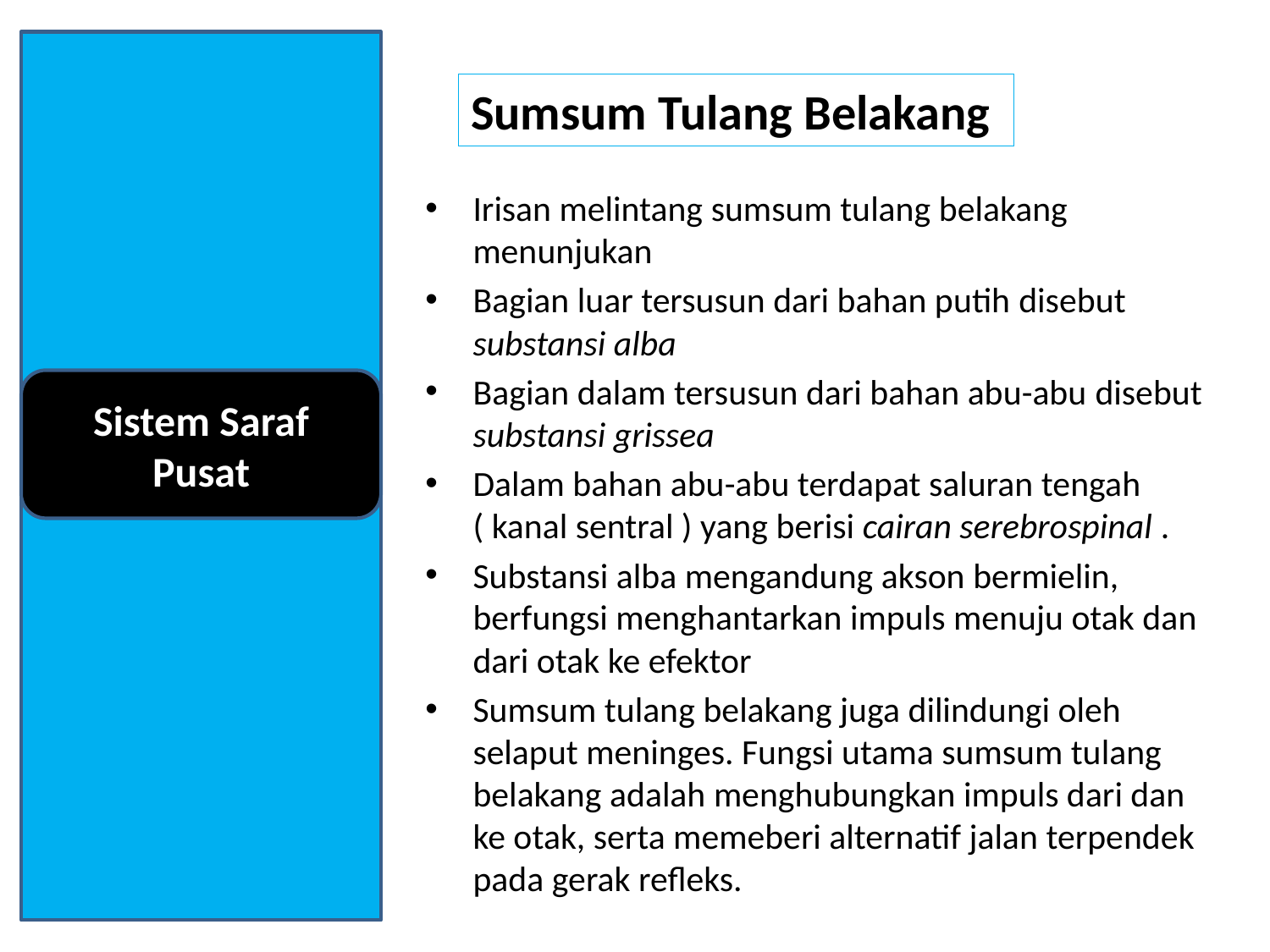

Sumsum Tulang Belakang
Irisan melintang sumsum tulang belakang menunjukan
Bagian luar tersusun dari bahan putih disebut substansi alba
Bagian dalam tersusun dari bahan abu-abu disebut substansi grissea
Dalam bahan abu-abu terdapat saluran tengah ( kanal sentral ) yang berisi cairan serebrospinal .
Substansi alba mengandung akson bermielin, berfungsi menghantarkan impuls menuju otak dan dari otak ke efektor
Sumsum tulang belakang juga dilindungi oleh selaput meninges. Fungsi utama sumsum tulang belakang adalah menghubungkan impuls dari dan ke otak, serta memeberi alternatif jalan terpendek pada gerak refleks.
Sistem Saraf Pusat